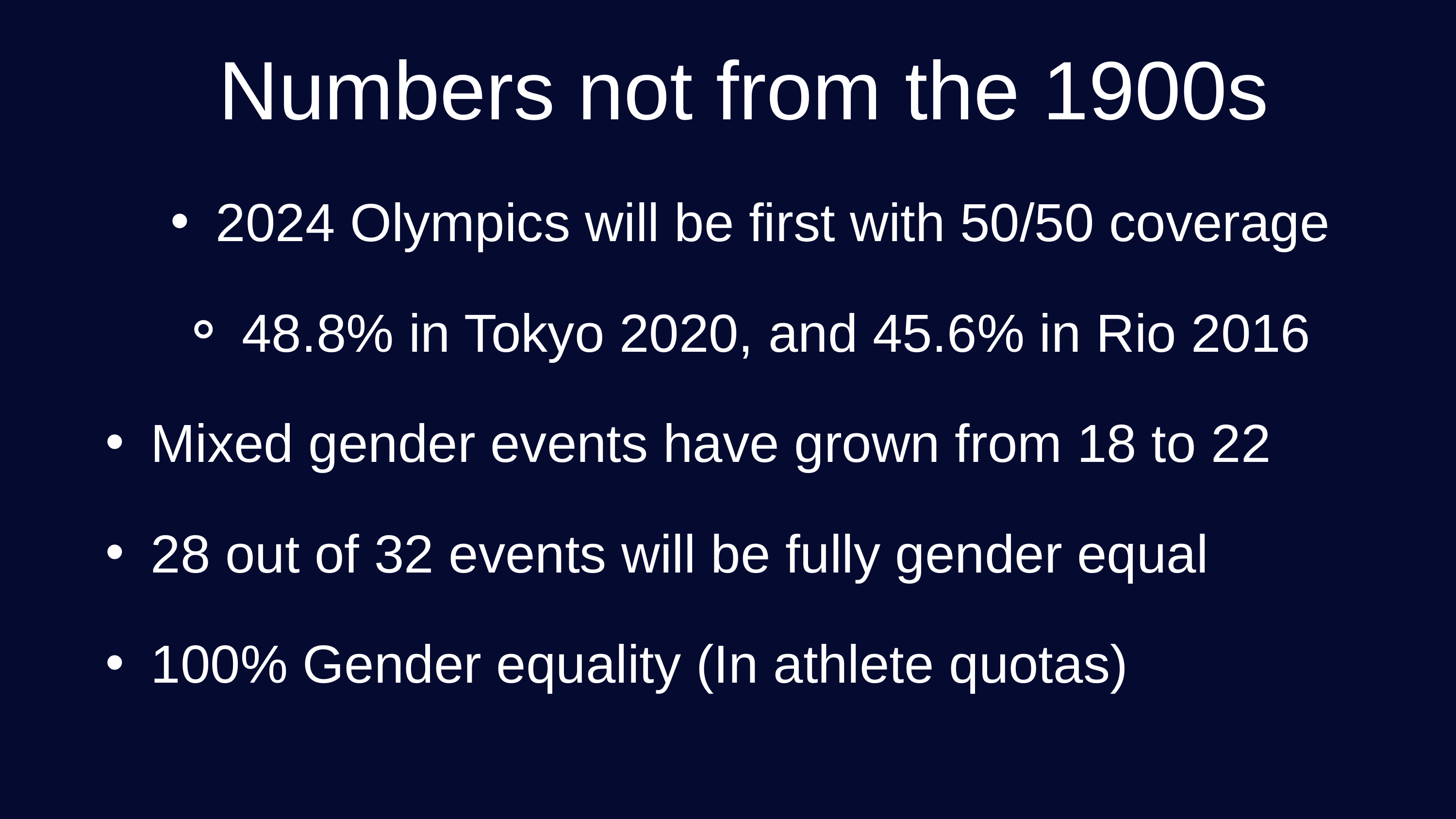

Numbers not from the 1900s
2024 Olympics will be first with 50/50 coverage
48.8% in Tokyo 2020, and 45.6% in Rio 2016
Mixed gender events have grown from 18 to 22
28 out of 32 events will be fully gender equal
100% Gender equality (In athlete quotas)